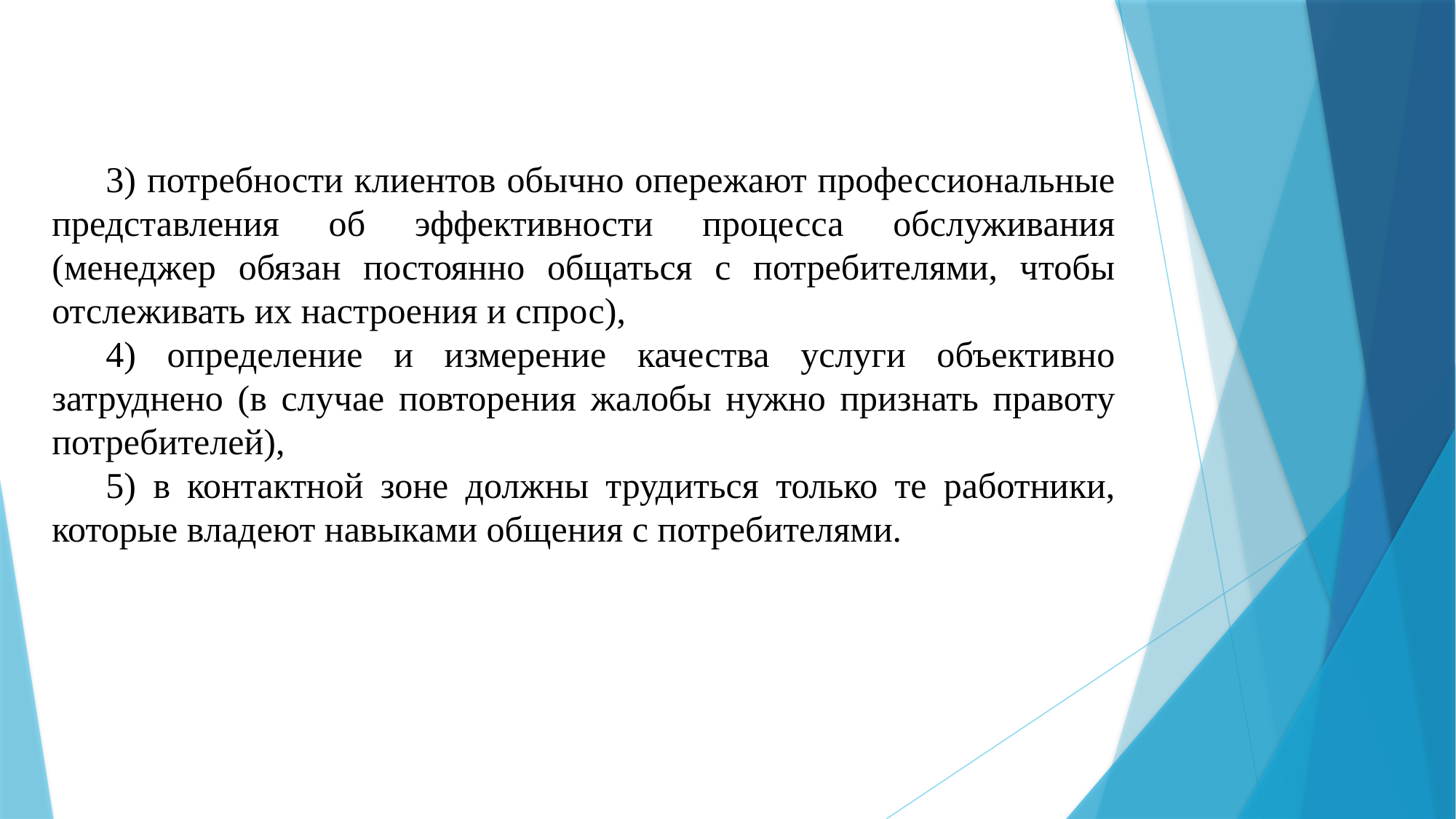

3) потребности клиентов обычно опережают профессиональные представления об эффективности процесса обслуживания (менеджер обязан постоянно общаться с потребителями, чтобы отслеживать их настроения и спрос),
4) определение и измерение качества услуги объективно затруднено (в случае повторения жалобы нужно признать правоту потребителей),
5) в контактной зоне должны трудиться только те работники, которые владеют навыками общения с потребителями.